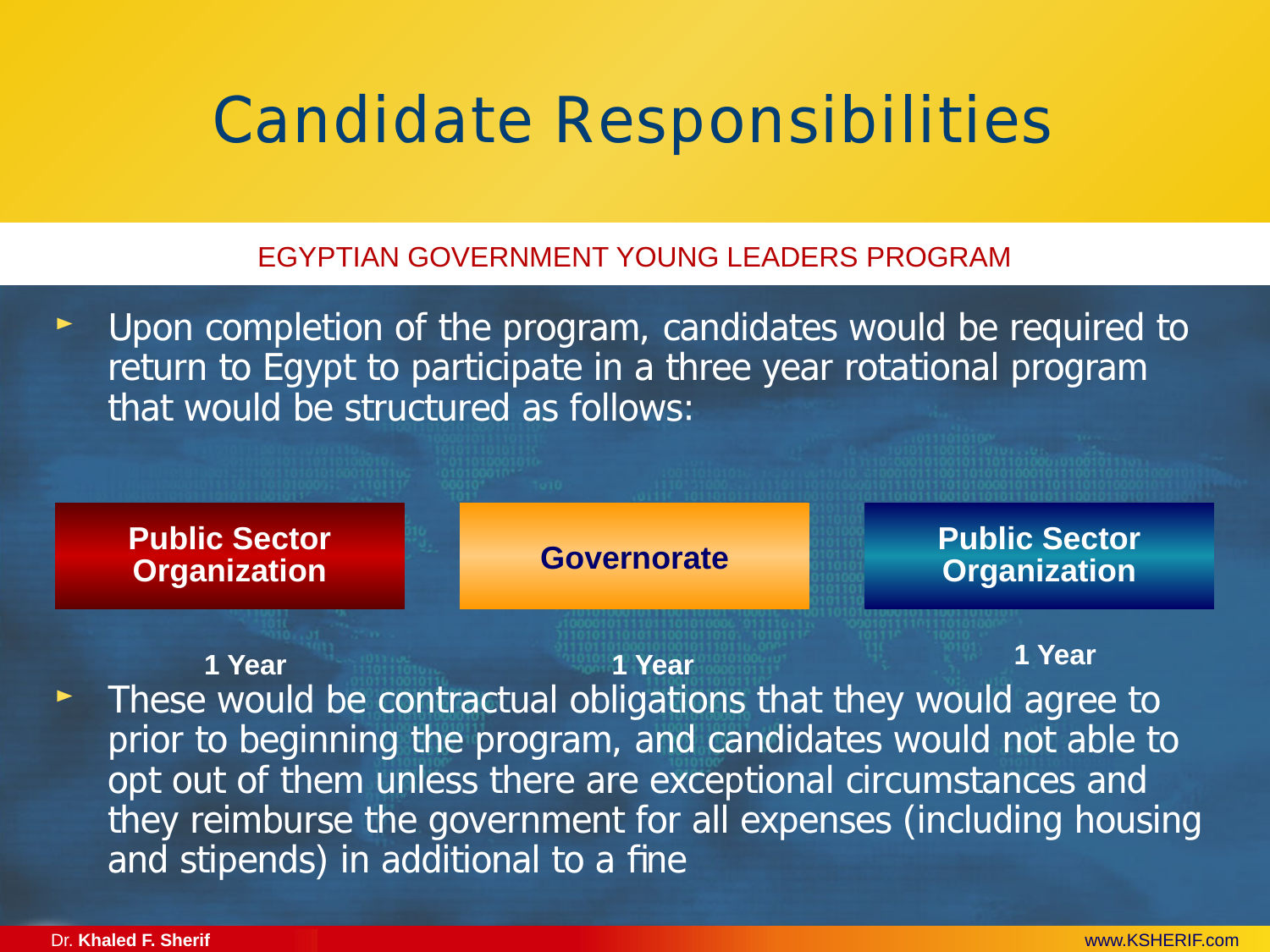

# Candidate Responsibilities
Upon completion of the program, candidates would be required to return to Egypt to participate in a three year rotational program that would be structured as follows:

These would be contractual obligations that they would agree to prior to beginning the program, and candidates would not able to opt out of them unless there are exceptional circumstances and they reimburse the government for all expenses (including housing and stipends) in additional to a fine
Public Sector Organization
Governorate
Public Sector Organization
1 Year
1 Year
1 Year